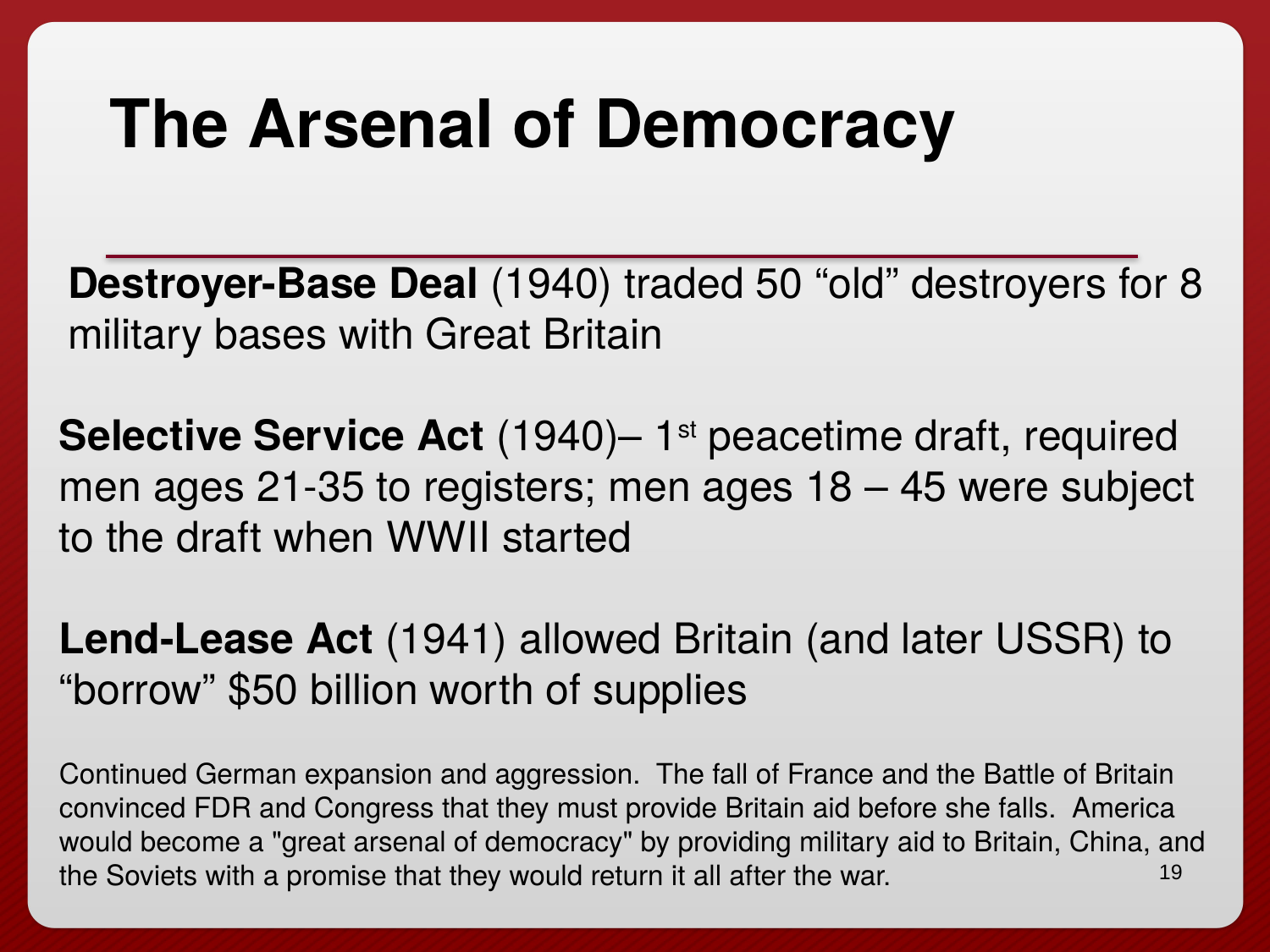

# The Arsenal of Democracy
Destroyer-Base Deal (1940) traded 50 “old” destroyers for 8 military bases with Great Britain

Selective Service Act (1940)– 1st peacetime draft, required men ages 21-35 to registers; men ages 18 – 45 were subject to the draft when WWII started

Lend-Lease Act (1941) allowed Britain (and later USSR) to “borrow” $50 billion worth of supplies

Continued German expansion and aggression.  The fall of France and the Battle of Britain convinced FDR and Congress that they must provide Britain aid before she falls.  America would become a "great arsenal of democracy" by providing military aid to Britain, China, and the Soviets with a promise that they would return it all after the war.